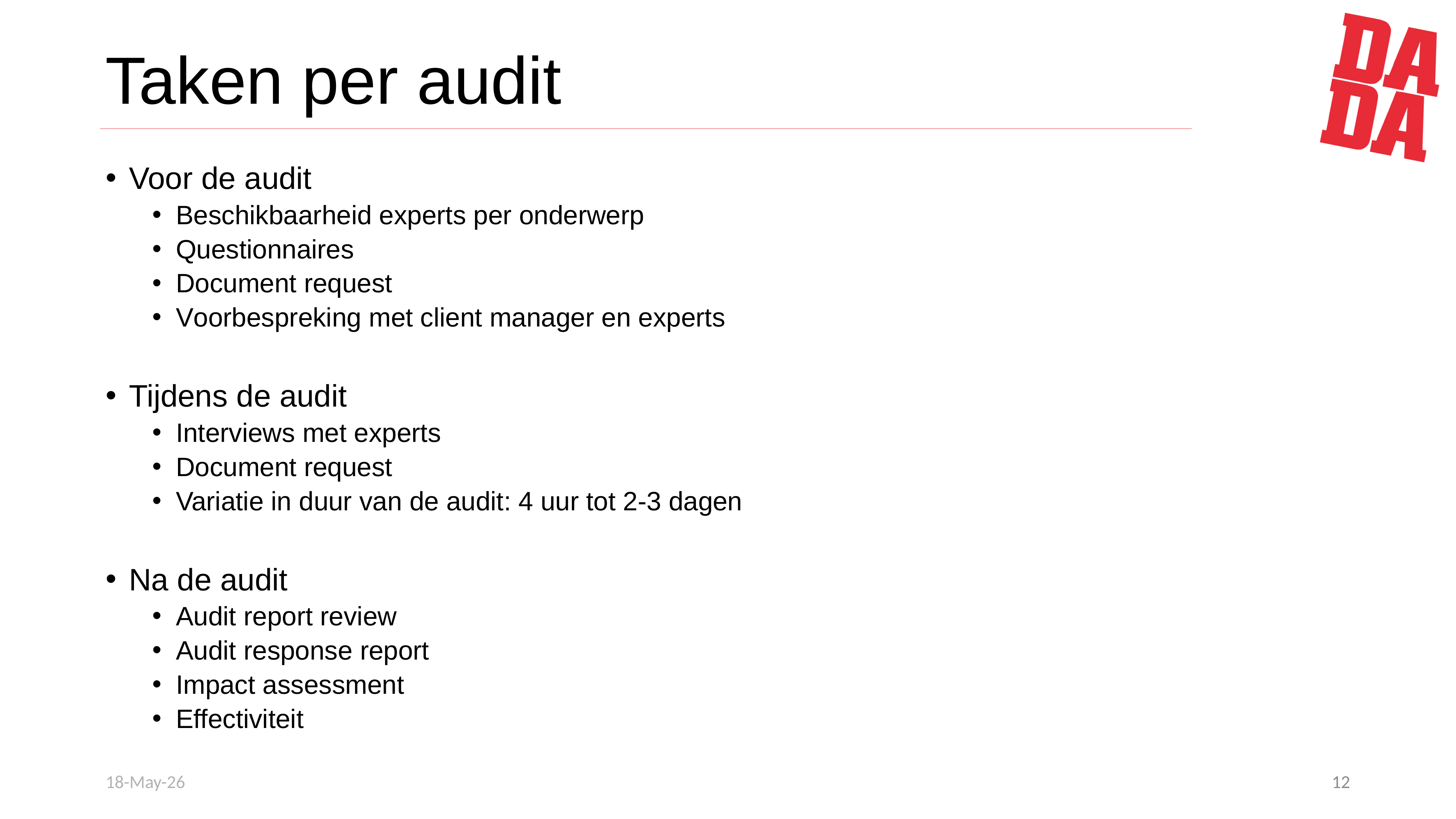

# Taken per audit
Voor de audit
Beschikbaarheid experts per onderwerp
Questionnaires
Document request
Voorbespreking met client manager en experts

Tijdens de audit
Interviews met experts
Document request
Variatie in duur van de audit: 4 uur tot 2-3 dagen

Na de audit
Audit report review
Audit response report
Impact assessment
Effectiviteit
18-May-26
12